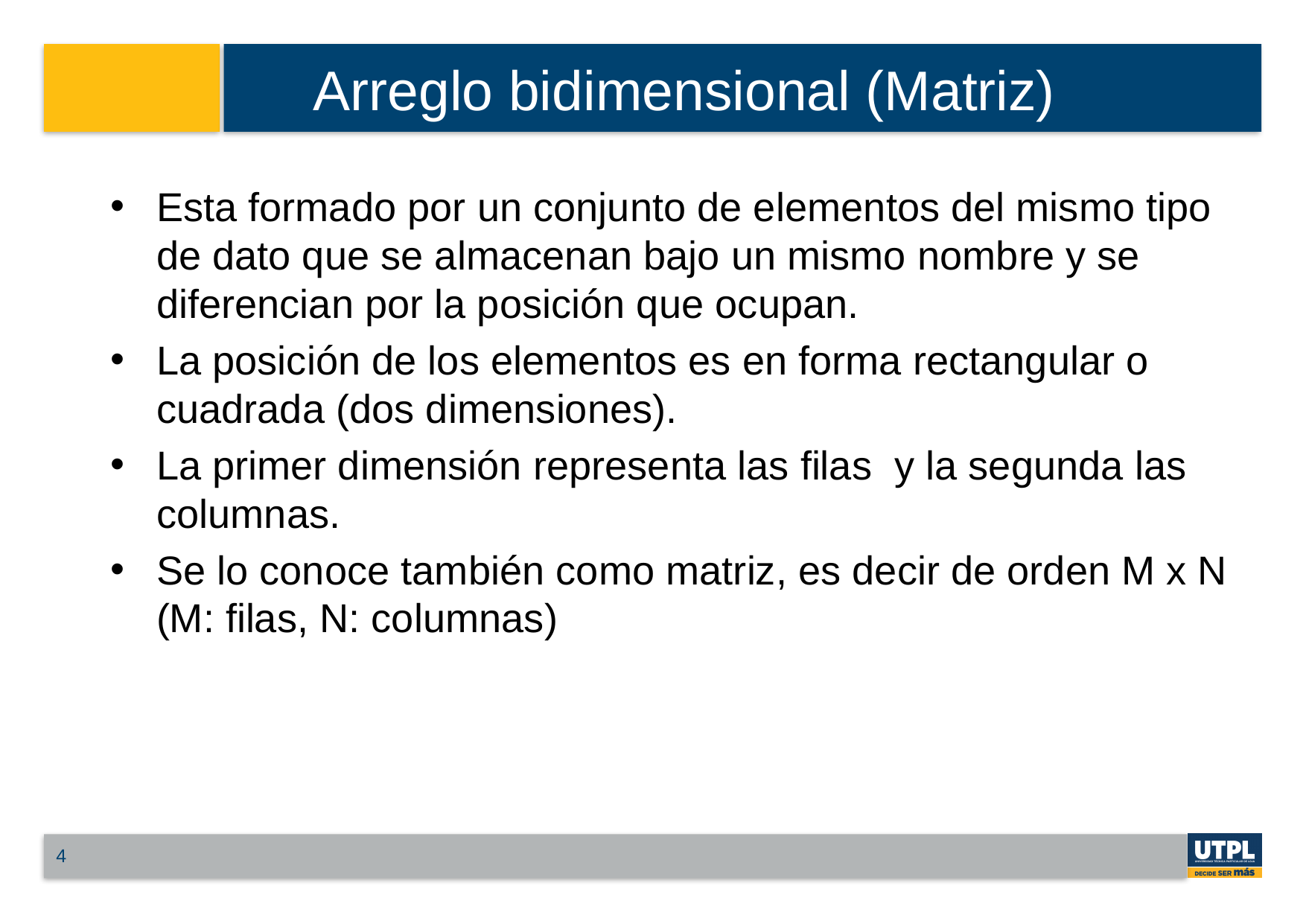

# Arreglo bidimensional (Matriz)

Esta formado por un conjunto de elementos del mismo tipo de dato que se almacenan bajo un mismo nombre y se diferencian por la posición que ocupan.
La posición de los elementos es en forma rectangular o cuadrada (dos dimensiones).
La primer dimensión representa las filas  y la segunda las columnas.
Se lo conoce también como matriz, es decir de orden M x N (M: filas, N: columnas)
4